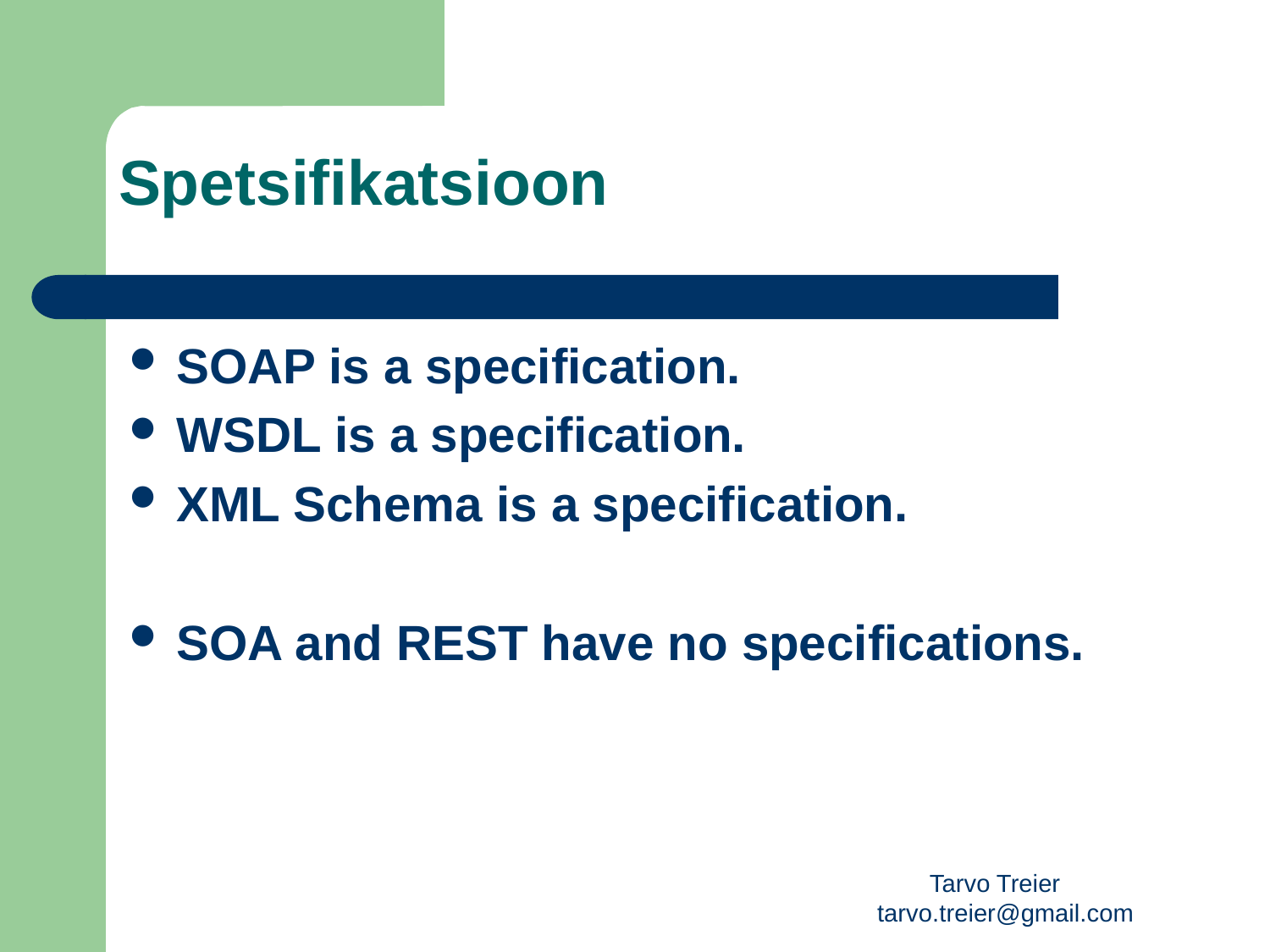

Spetsifikatsioon
SOAP is a specification.
WSDL is a specification.
XML Schema is a specification.

SOA and REST have no specifications.
Tarvo Treier    tarvo.treier@gmail.com